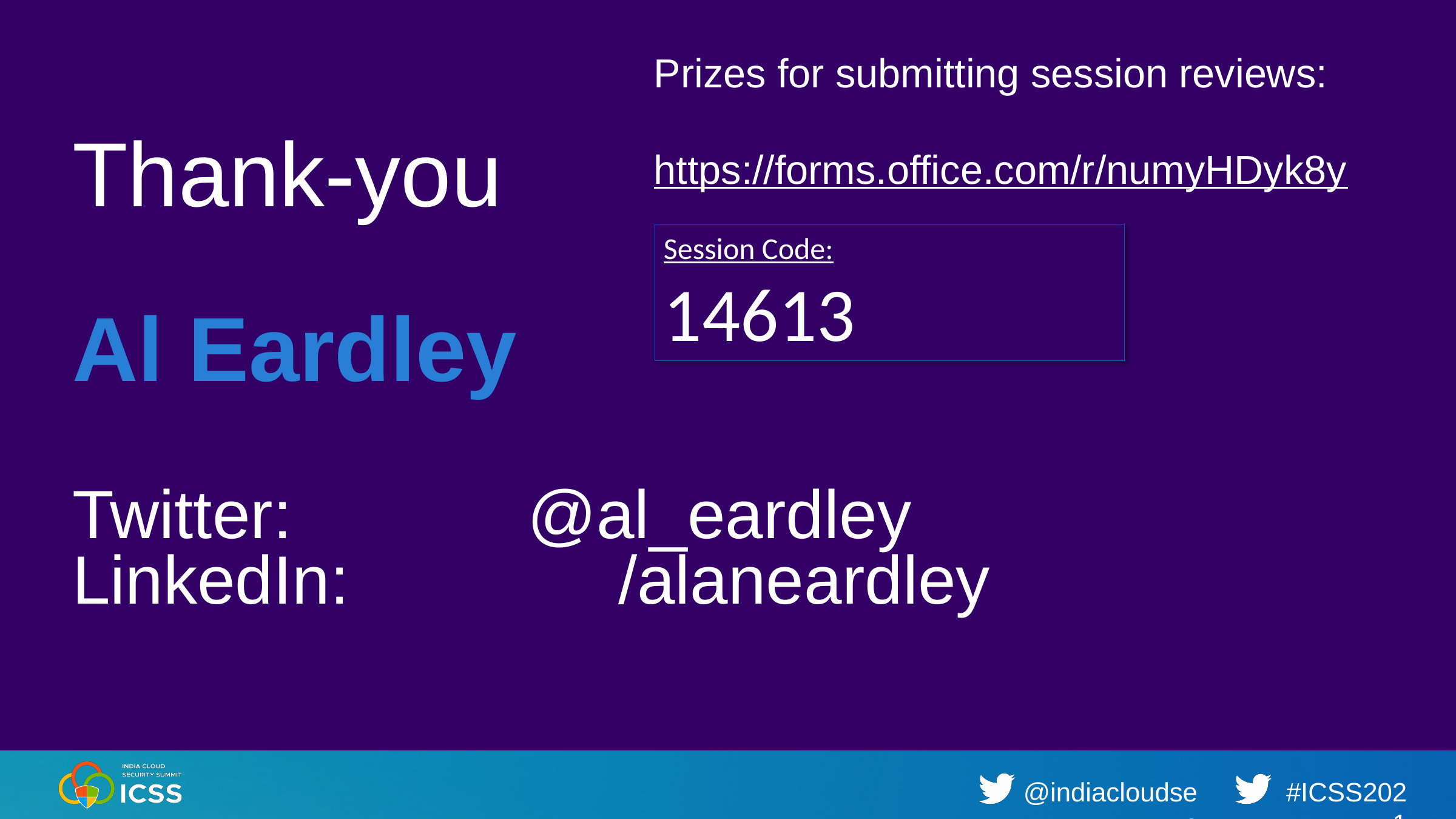

# Thank-you Al Eardley Twitter:			@al_eardley LinkedIn:			/alaneardley
Prizes for submitting session reviews:

https://forms.office.com/r/numyHDyk8y
Session Code:
14613